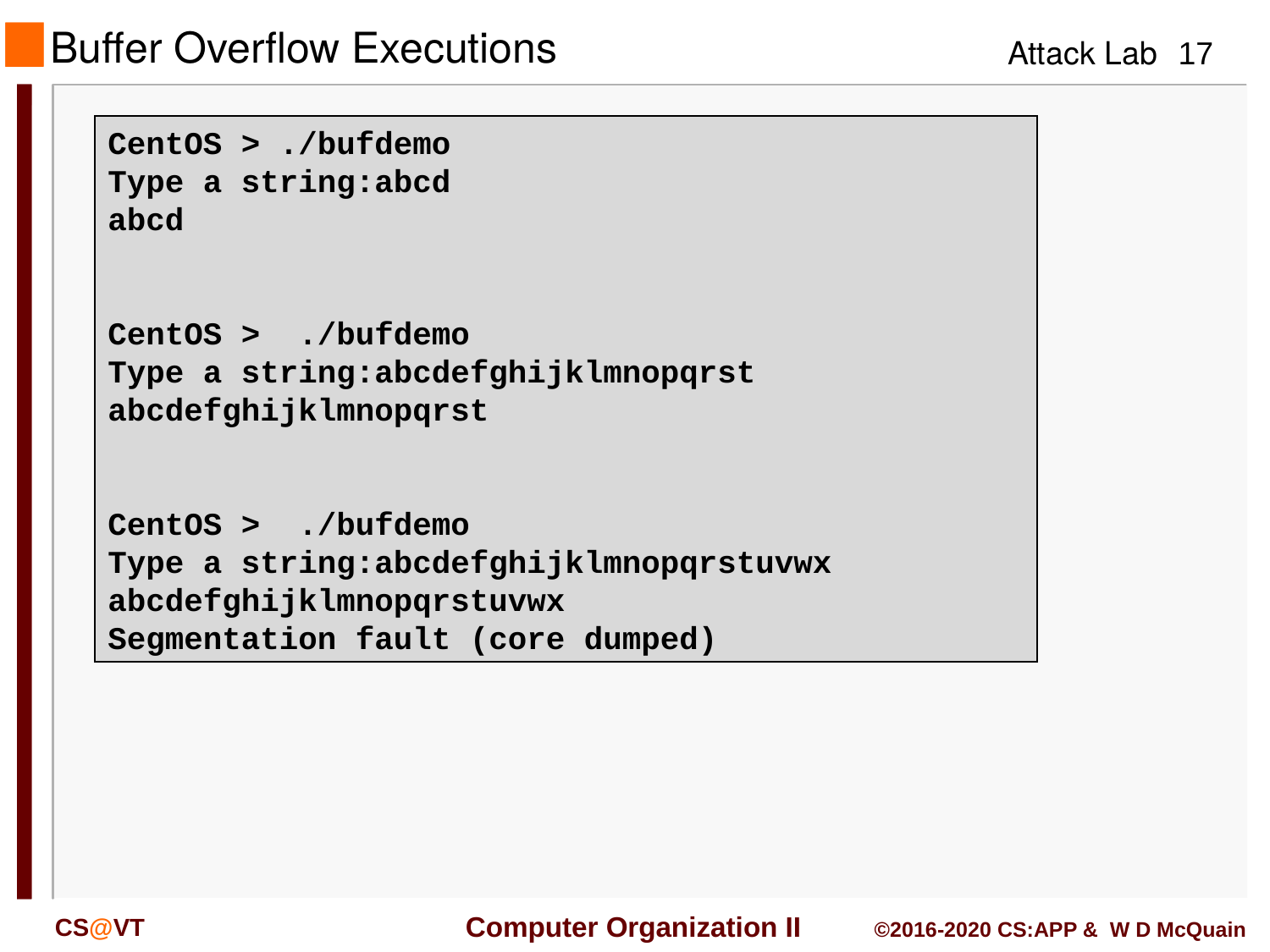

# Buffer Overflow Executions
CentOS > ./bufdemo
Type a string:abcd
abcd

CentOS >  ./bufdemo
Type a string:abcdefghijklmnopqrst
abcdefghijklmnopqrst

CentOS >  ./bufdemo
Type a string:abcdefghijklmnopqrstuvwx
abcdefghijklmnopqrstuvwx
Segmentation fault (core dumped)